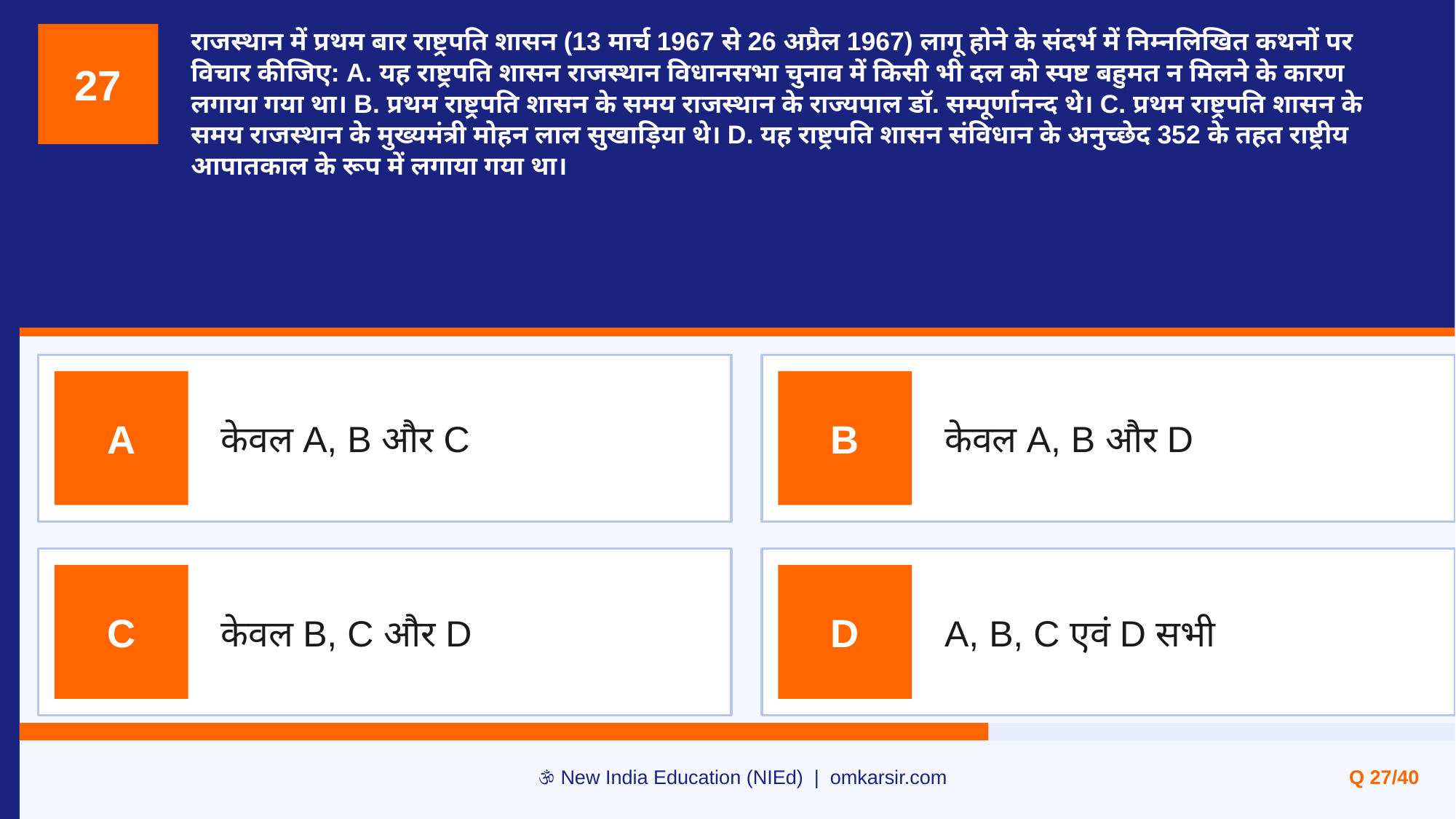

राजस्थान में प्रथम बार राष्ट्रपति शासन (13 मार्च 1967 से 26 अप्रैल 1967) लागू होने के संदर्भ में निम्नलिखित कथनों पर विचार कीजिए: A. यह राष्ट्रपति शासन राजस्थान विधानसभा चुनाव में किसी भी दल को स्पष्ट बहुमत न मिलने के कारण लगाया गया था। B. प्रथम राष्ट्रपति शासन के समय राजस्थान के राज्यपाल डॉ. सम्पूर्णानन्द थे। C. प्रथम राष्ट्रपति शासन के समय राजस्थान के मुख्यमंत्री मोहन लाल सुखाड़िया थे। D. यह राष्ट्रपति शासन संविधान के अनुच्छेद 352 के तहत राष्ट्रीय आपातकाल के रूप में लगाया गया था।
27

केवल A, B और C
केवल A, B और D
A
B

केवल B, C और D
A, B, C एवं D सभी
C
D

🕉️ New India Education (NIEd)  |  omkarsir.com
Q 27/40